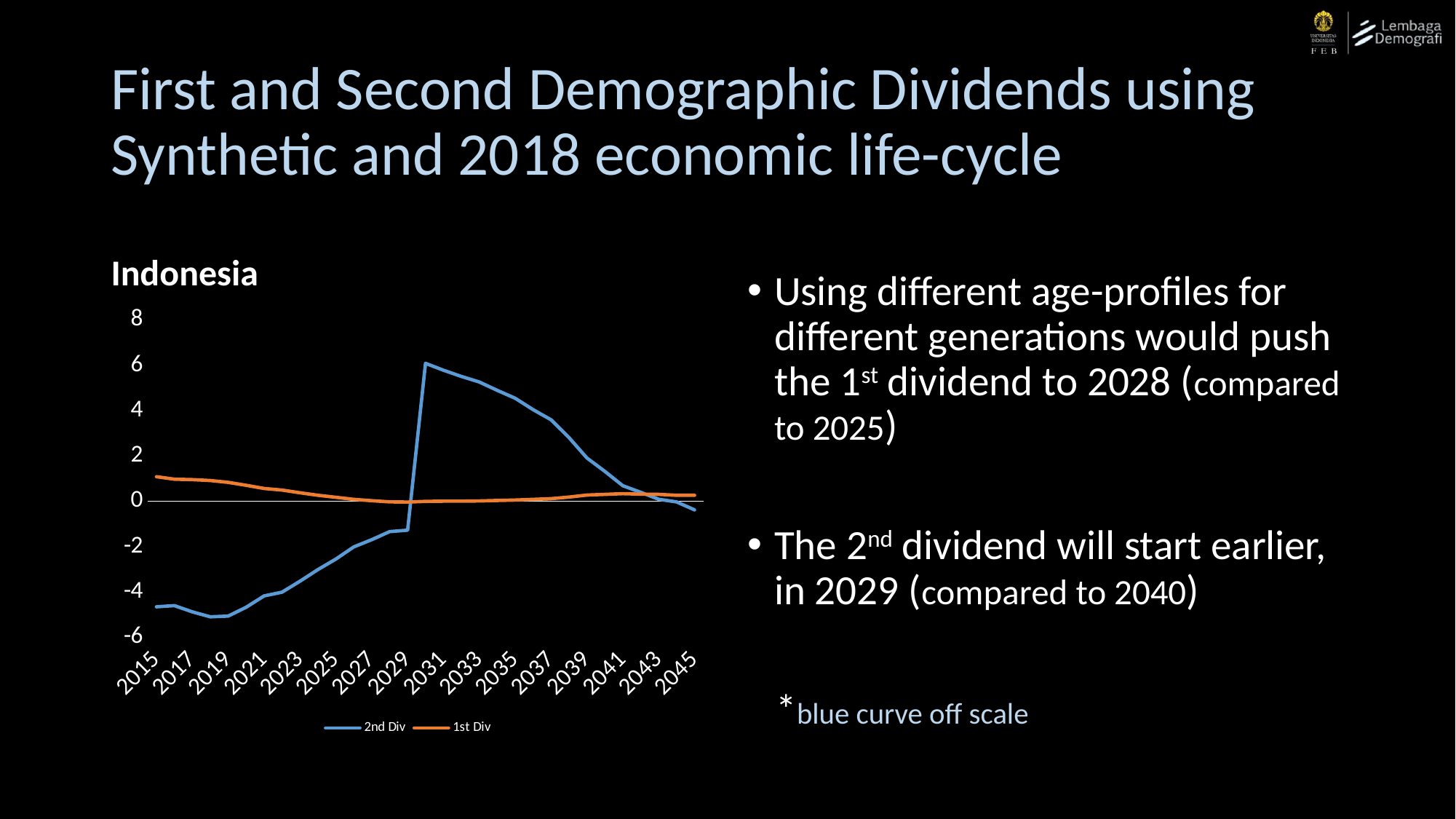

# First and Second Demographic Dividends using Synthetic and 2018 economic life-cycle
Indonesia
Using different age-profiles for different generations would push the 1st dividend to 2028 (compared to 2025)

The 2nd dividend will start earlier, in 2029 (compared to 2040)

   *blue curve off scale

### Chart

| Category | 2nd Div | 1st Div |
|---|---|---|
| 2015 | -4.664 | 1.08 |
| 2016 | -4.613 | 0.97 |
| 2017 | -4.888 | 0.95 |
| 2018 | -5.107 | 0.91 |
| 2019 | -5.074 | 0.83 |
| 2020 | -4.685 | 0.7 |
| 2021 | -4.184 | 0.56 |
| 2022 | -4.019 | 0.49 |
| 2023 | -3.536 | 0.37 |
| 2024 | -3.024 | 0.26 |
| 2025 | -2.559 | 0.17 |
| 2026 | -2.021 | 0.08 |
| 2027 | -1.703 | 0.02 |
| 2028 | -1.346 | -0.03 |
| 2029 | -1.283 | -0.04 |
| 2030 | 6.085 | -0.01 |
| 2031 | 5.78 | 0.0 |
| 2032 | 5.505 | 0.0 |
| 2033 | 5.261 | 0.01 |
| 2034 | 4.891 | 0.03 |
| 2035 | 4.544 | 0.05 |
| 2036 | 4.039 | 0.08 |
| 2037 | 3.592 | 0.11 |
| 2038 | 2.804 | 0.18 |
| 2039 | 1.906 | 0.27 |
| 2040 | 1.313 | 0.3 |
| 2041 | 0.681 | 0.33 |
| 2042 | 0.391 | 0.31 |
| 2043 | 0.083 | 0.3 |
| 2044 | -0.034 | 0.26 |
| 2045 | -0.386 | 0.26 |